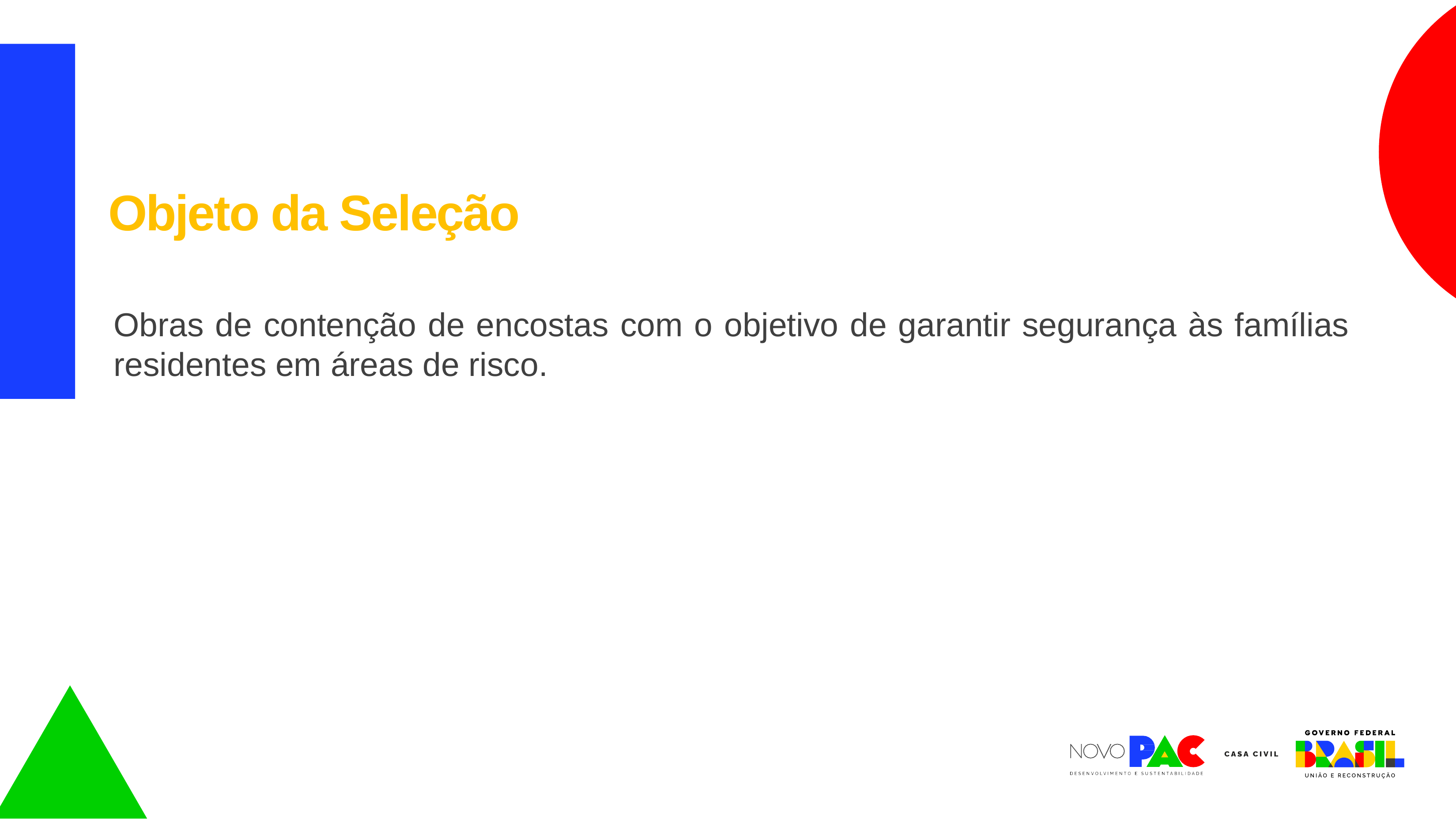

Objeto da Seleção
Obras de contenção de encostas com o objetivo de garantir segurança às famílias residentes em áreas de risco.